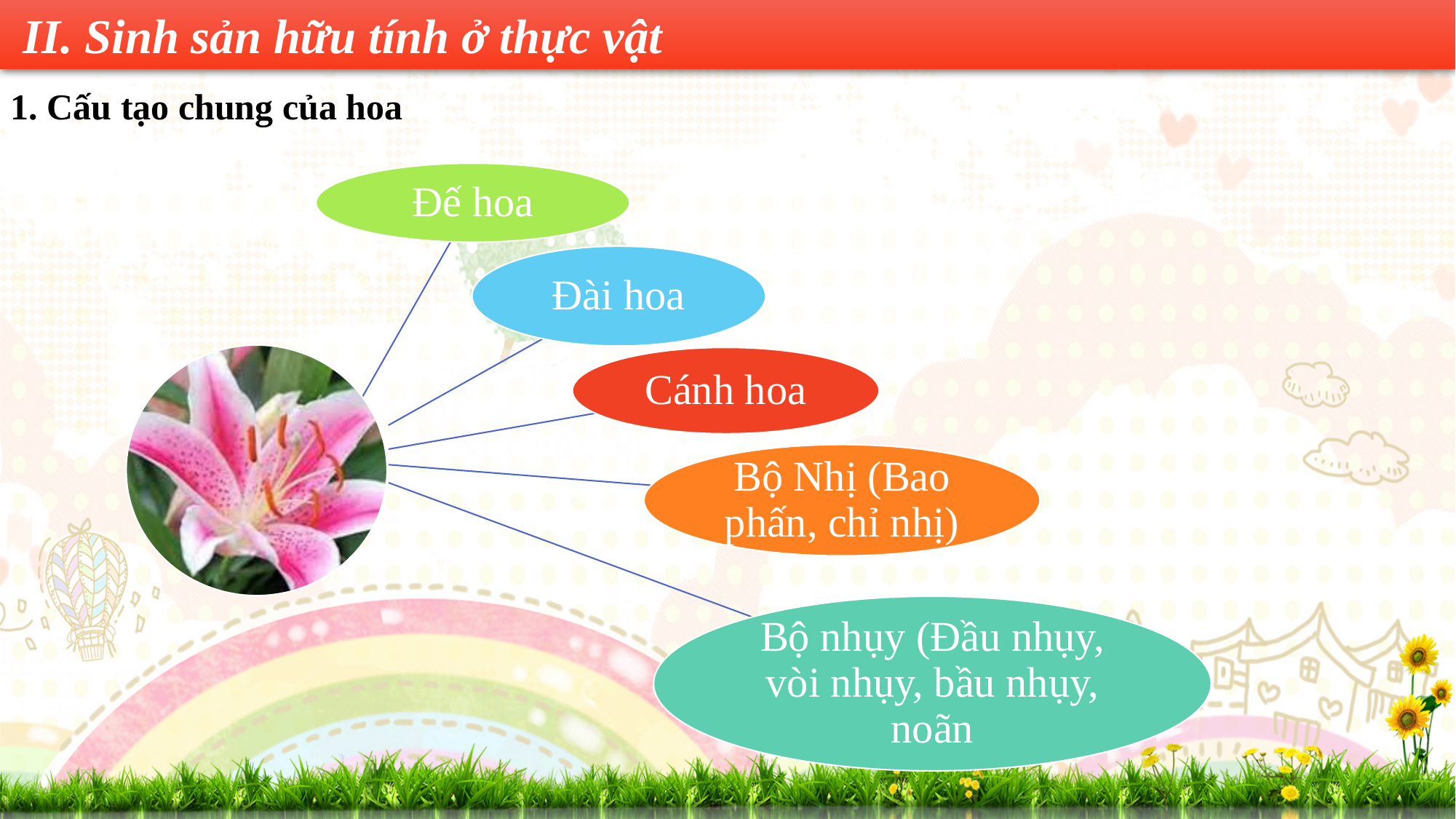

II. Sinh sản hữu tính ở thực vật
1. Cấu tạo chung của hoa
Đế hoa
Bộ nhụy (Đầu nhụy, vòi nhụy, bầu nhụy, noãn
Bộ Nhị (Bao phấn, chỉ nhị)
Cánh hoa
Đài hoa